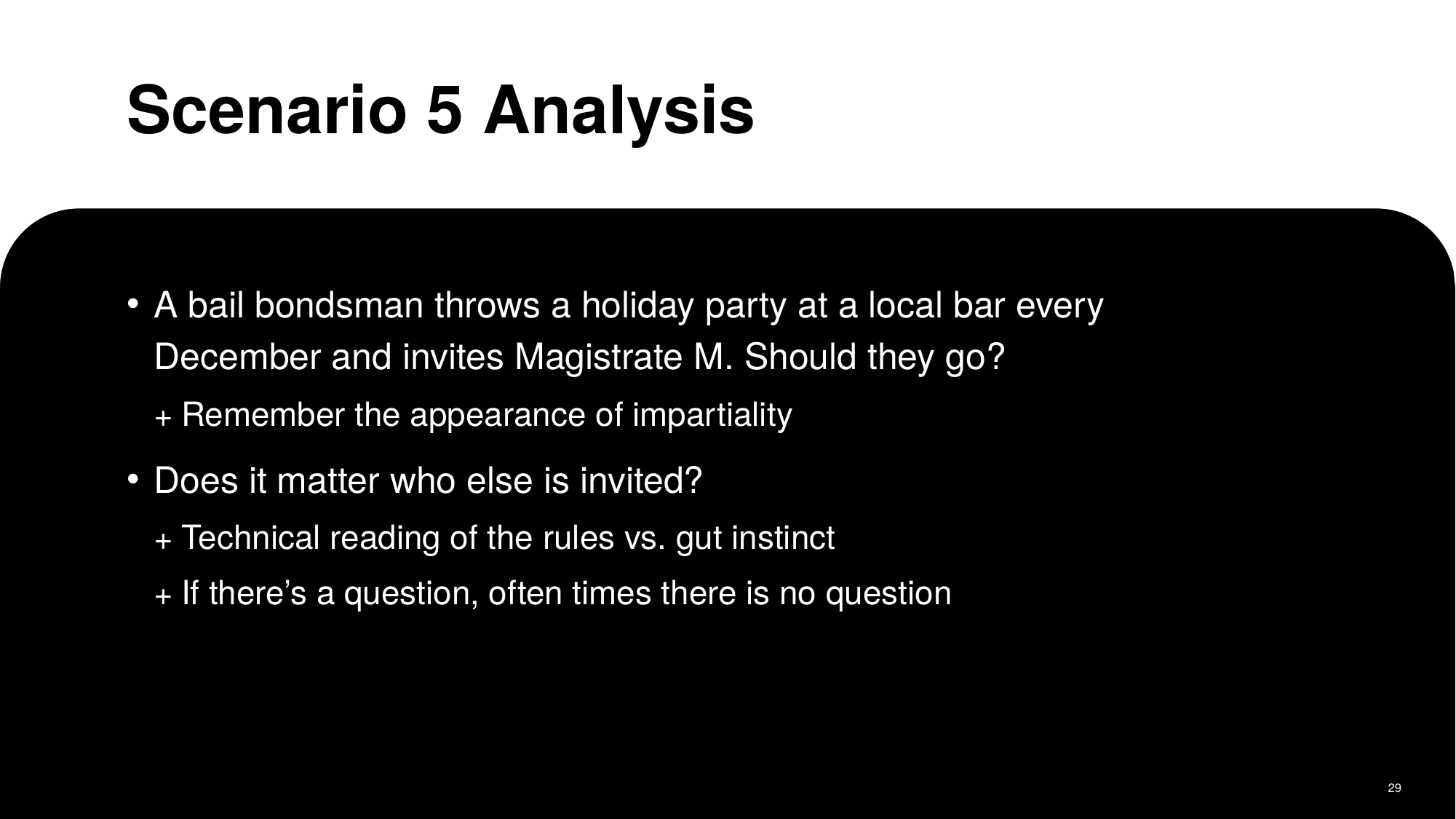

# Scenario 5 Analysis
A bail bondsman throws a holiday party at a local bar every December and invites Magistrate M. Should they go?
Remember the appearance of impartiality
Does it matter who else is invited?
Technical reading of the rules vs. gut instinct
If there’s a question, often times there is no question
29